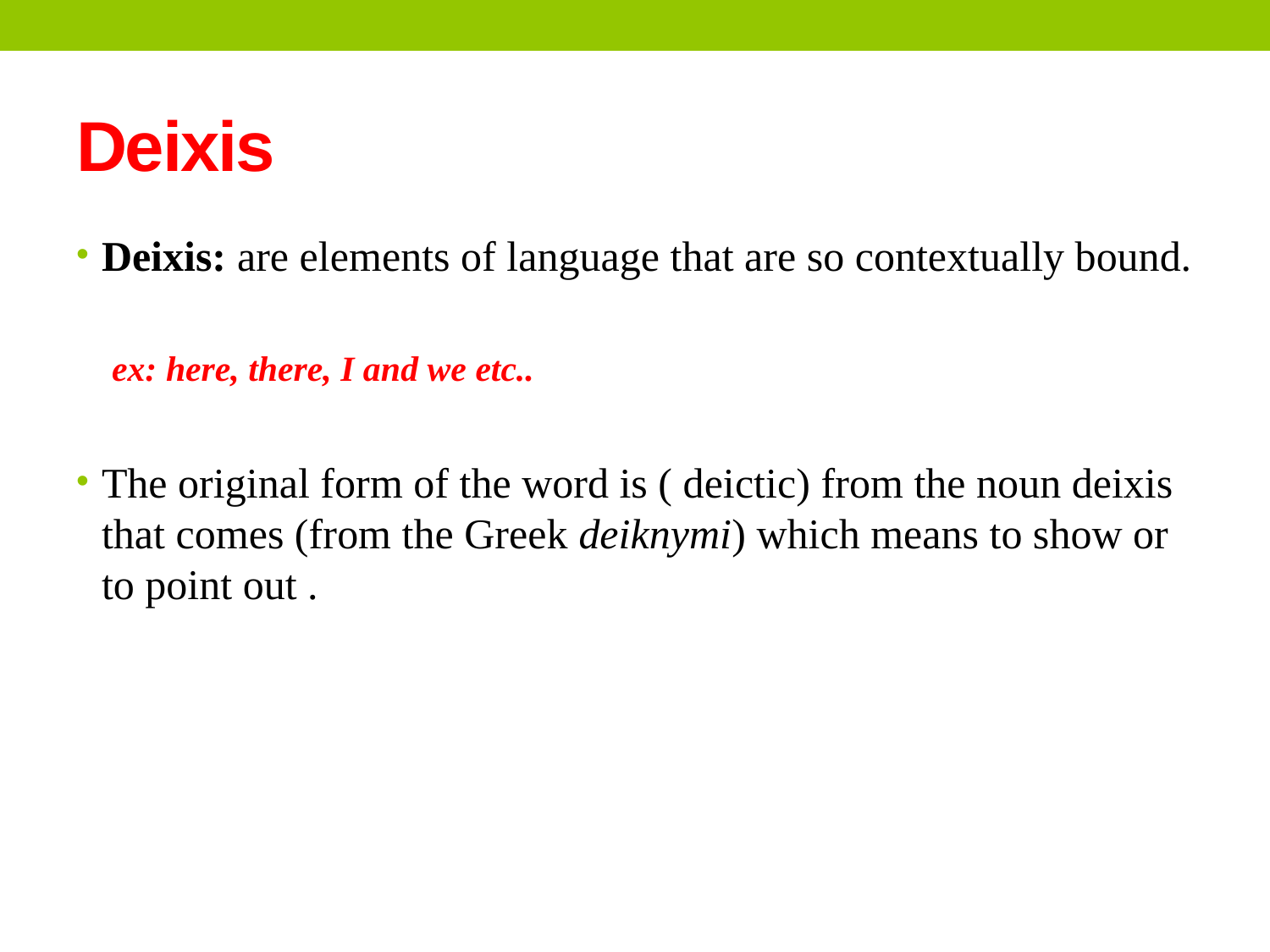

# Deixis
Deixis: are elements of language that are so contextually bound.

    ex: here, there, I and we etc..

The original form of the word is ( deictic) from the noun deixis that comes (from the Greek deiknymi) which means to show or to point out .